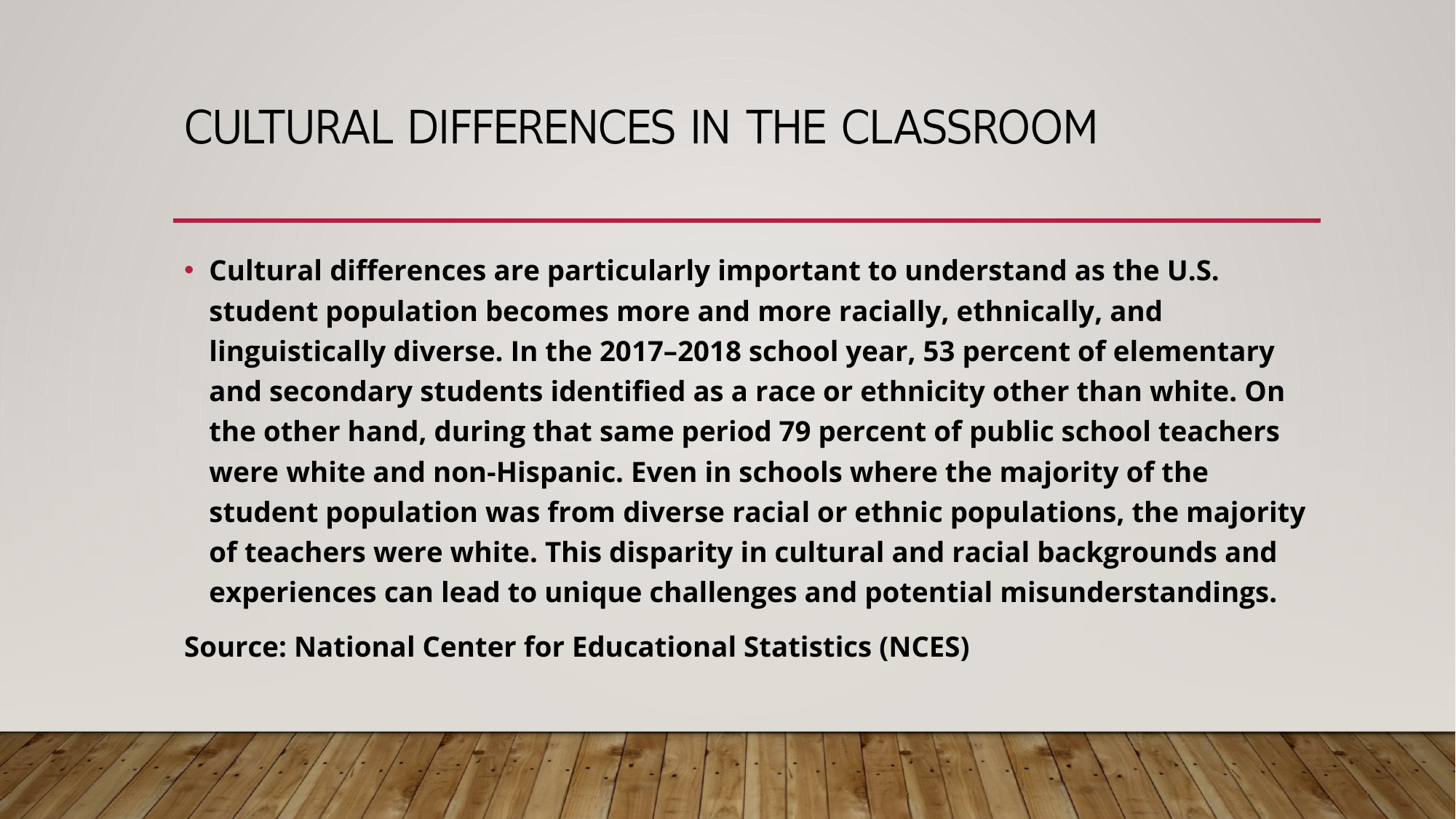

# Cultural Differences in the Classroom
Cultural differences are particularly important to understand as the U.S. student population becomes more and more racially, ethnically, and linguistically diverse. In the 2017–2018 school year, 53 percent of elementary and secondary students identified as a race or ethnicity other than white. On the other hand, during that same period 79 percent of public school teachers were white and non-Hispanic. Even in schools where the majority of the student population was from diverse racial or ethnic populations, the majority of teachers were white. This disparity in cultural and racial backgrounds and experiences can lead to unique challenges and potential misunderstandings.
Source: National Center for Educational Statistics (NCES)